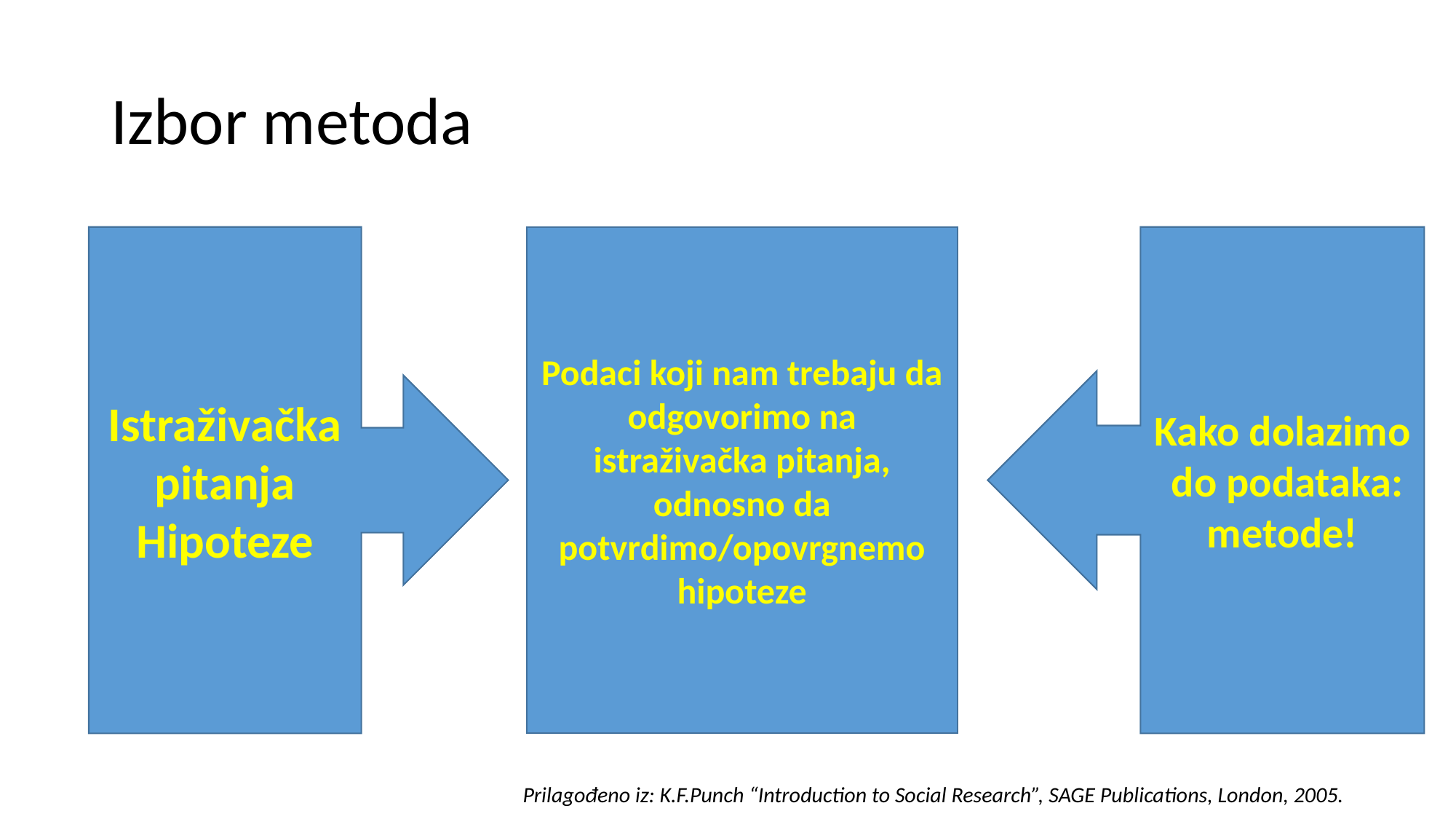

# Izbor metoda
Istraživačka pitanja
Hipoteze
Podaci koji nam trebaju da
odgovorimo na istraživačka pitanja,
odnosno da
potvrdimo/opovrgnemo hipoteze
Kako dolazimo  do podataka:
metode!

Prilagođeno iz: K.F.Punch “Introduction to Social Research”, SAGE Publications, London, 2005.